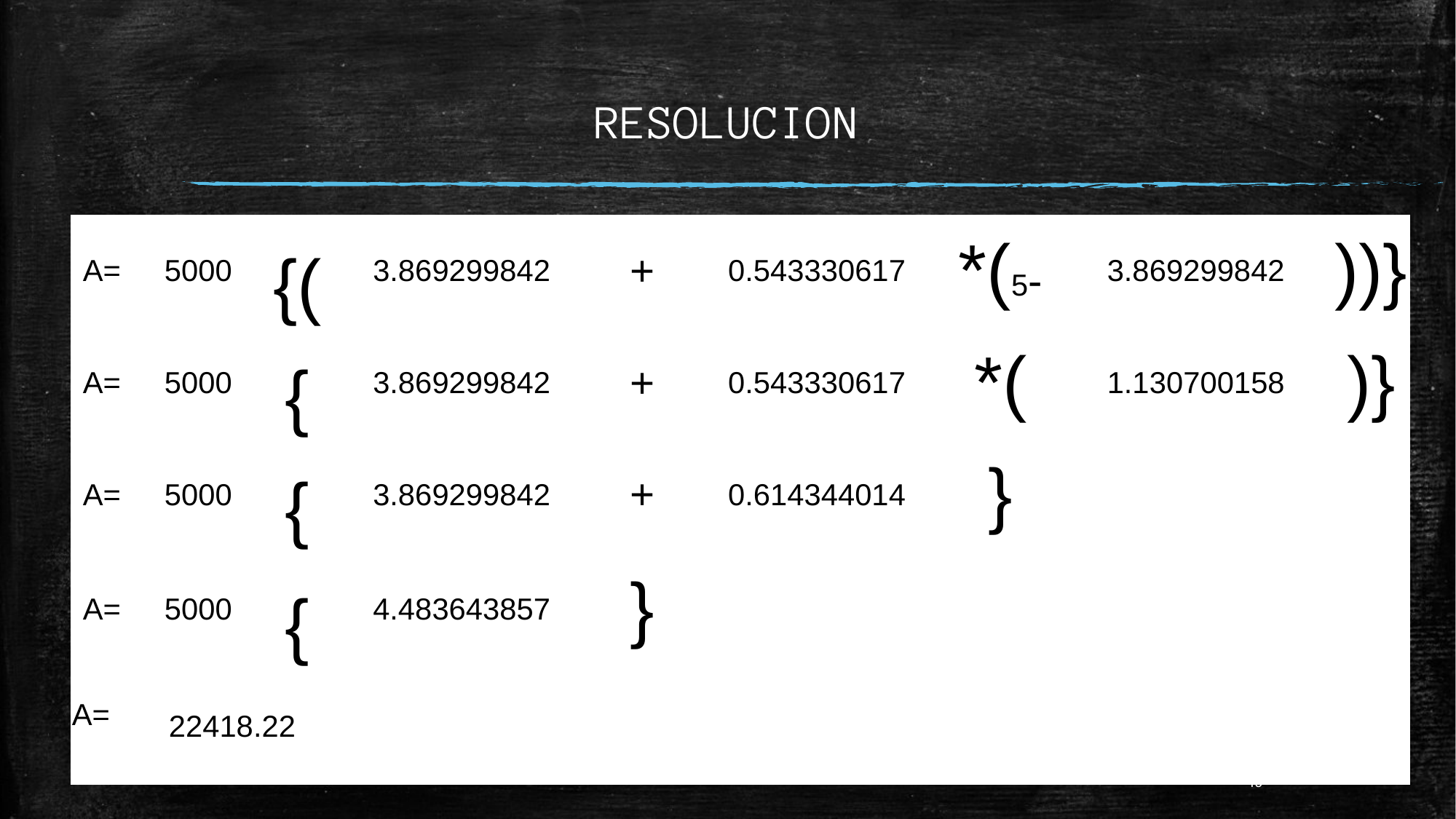

# RESOLUCION
| A= | 5000 | {( | 3.869299842 | + | 0.543330617 | \*(5- | 3.869299842 | ))} |
| --- | --- | --- | --- | --- | --- | --- | --- | --- |
| A= | 5000 | { | 3.869299842 | + | 0.543330617 | \*( | 1.130700158 | )} |
| A= | 5000 | { | 3.869299842 | + | 0.614344014 | } |  |  |
| A= | 5000 | { | 4.483643857 | } |  |  |  |  |
|  |  |  |  |  |  |  |  |  |
| A= | 22418.22 |  |  |  |  |  |  |  |
|  |  |  |  |  |  |  |  |  |
49